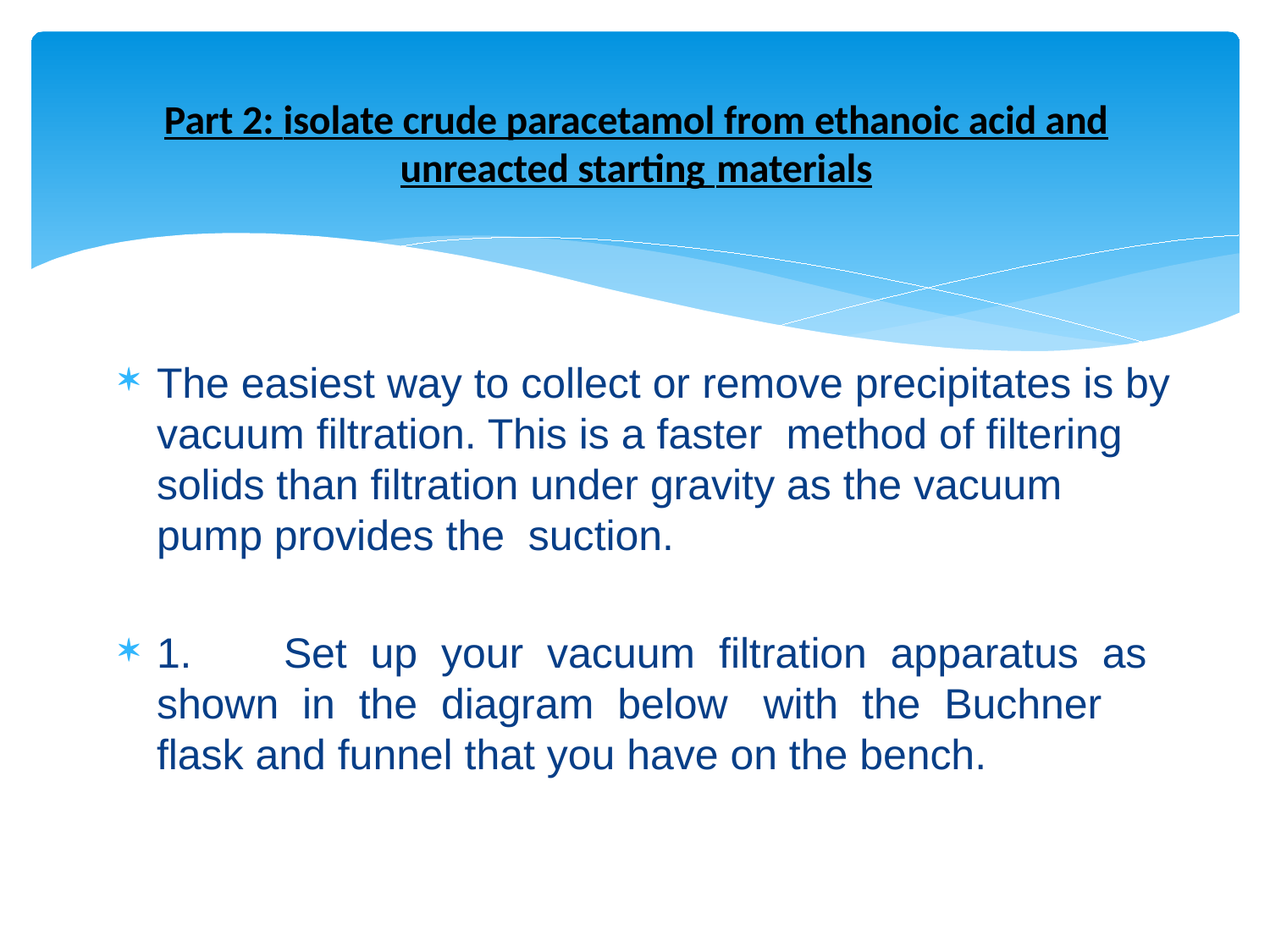

# Part 2: isolate crude paracetamol from ethanoic acid and unreacted starting materials
The easiest way to collect or remove precipitates is by vacuum filtration. This is a faster  method of filtering solids than filtration under gravity as the vacuum pump provides the  suction.

1.	Set  up  your  vacuum  filtration  apparatus  as  shown  in  the  diagram  below   with  the  Buchner flask and funnel that you have on the bench.